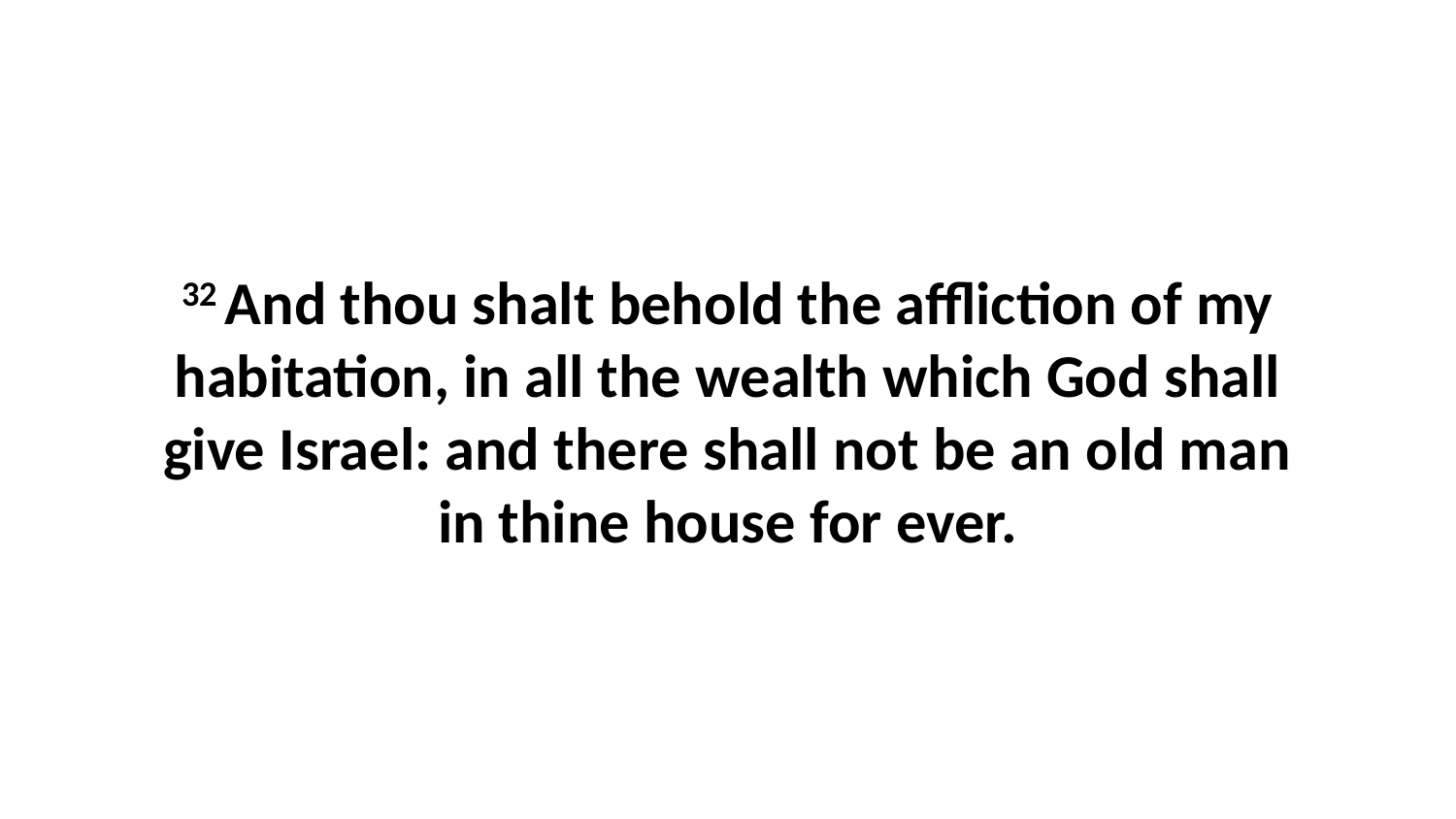

32 And thou shalt behold the affliction of my habitation, in all the wealth which God shall give Israel: and there shall not be an old man in thine house for ever.